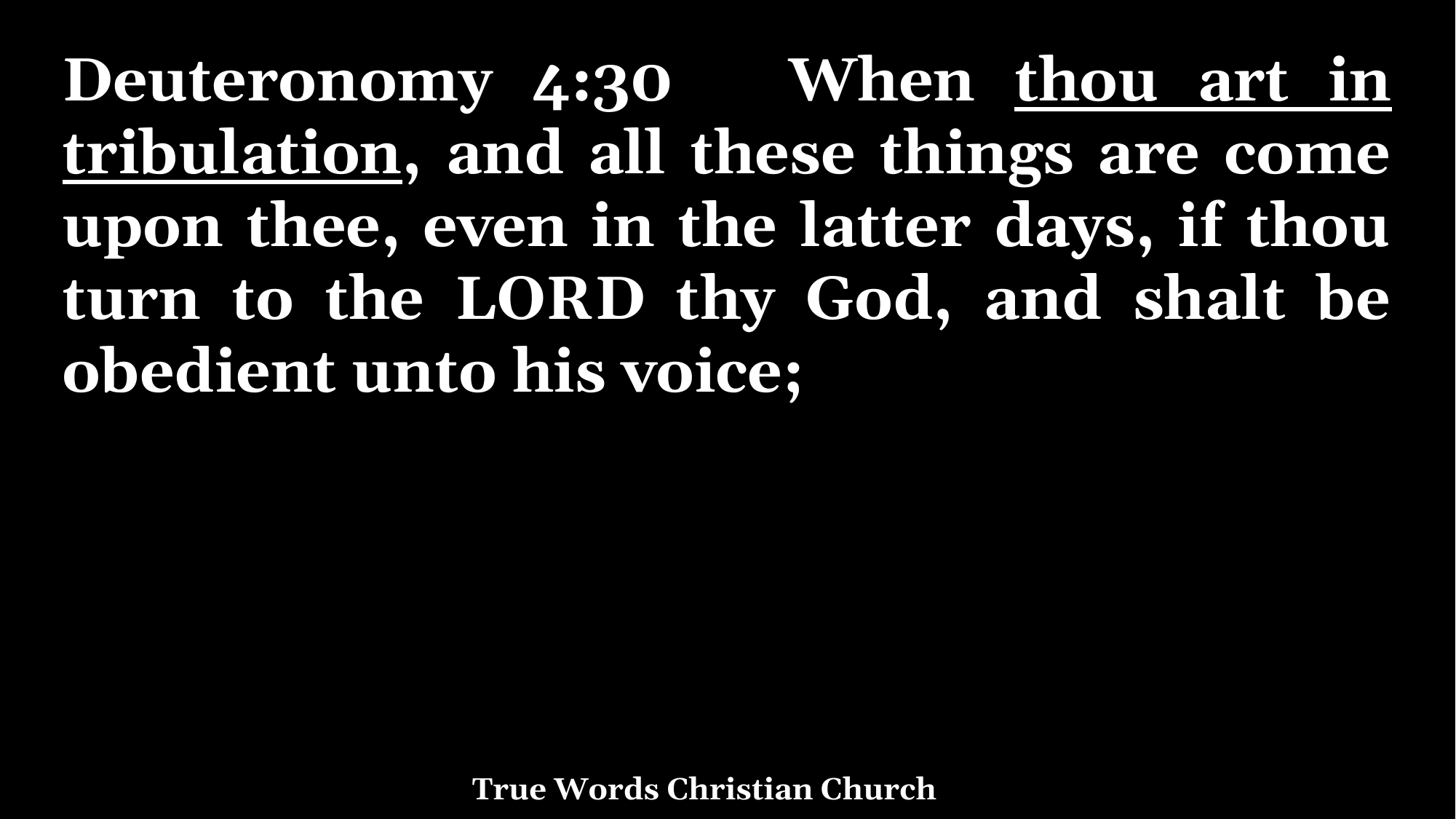

Deuteronomy 4:30   When thou art in tribulation, and all these things are come upon thee, even in the latter days, if thou turn to the LORD thy God, and shalt be obedient unto his voice;
True Words Christian Church